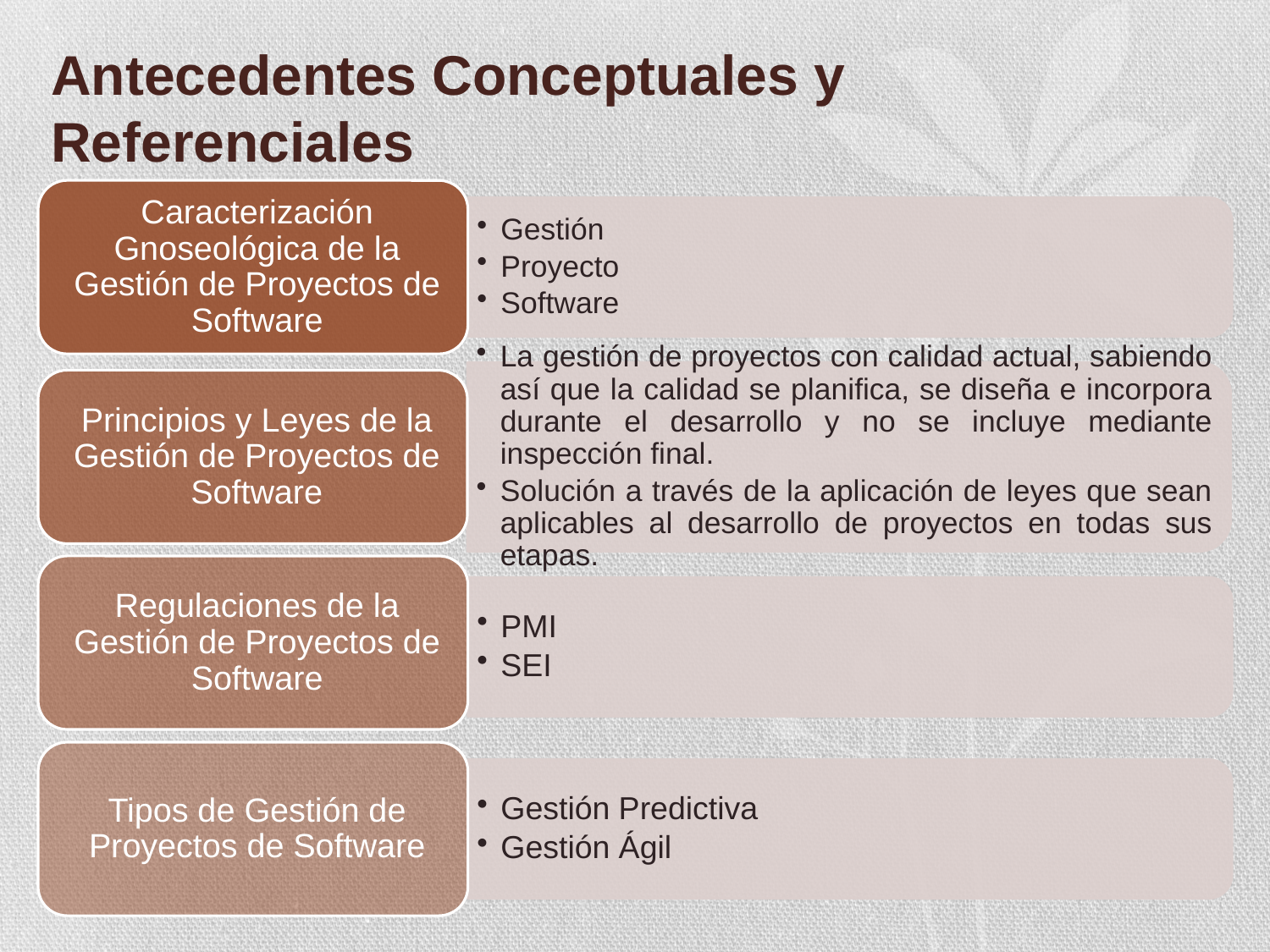

# Antecedentes Conceptuales y Referenciales
Gestión
Proyecto
Software
Caracterización Gnoseológica de la Gestión de Proyectos de Software
La gestión de proyectos con calidad actual, sabiendo así que la calidad se planifica, se diseña e incorpora durante el desarrollo y no se incluye mediante inspección final.
Solución a través de la aplicación de leyes que sean aplicables al desarrollo de proyectos en todas sus etapas.
Principios y Leyes de la Gestión de Proyectos de Software
PMI
SEI
Regulaciones de la Gestión de Proyectos de Software
Gestión Predictiva
Gestión Ágil
Tipos de Gestión de Proyectos de Software